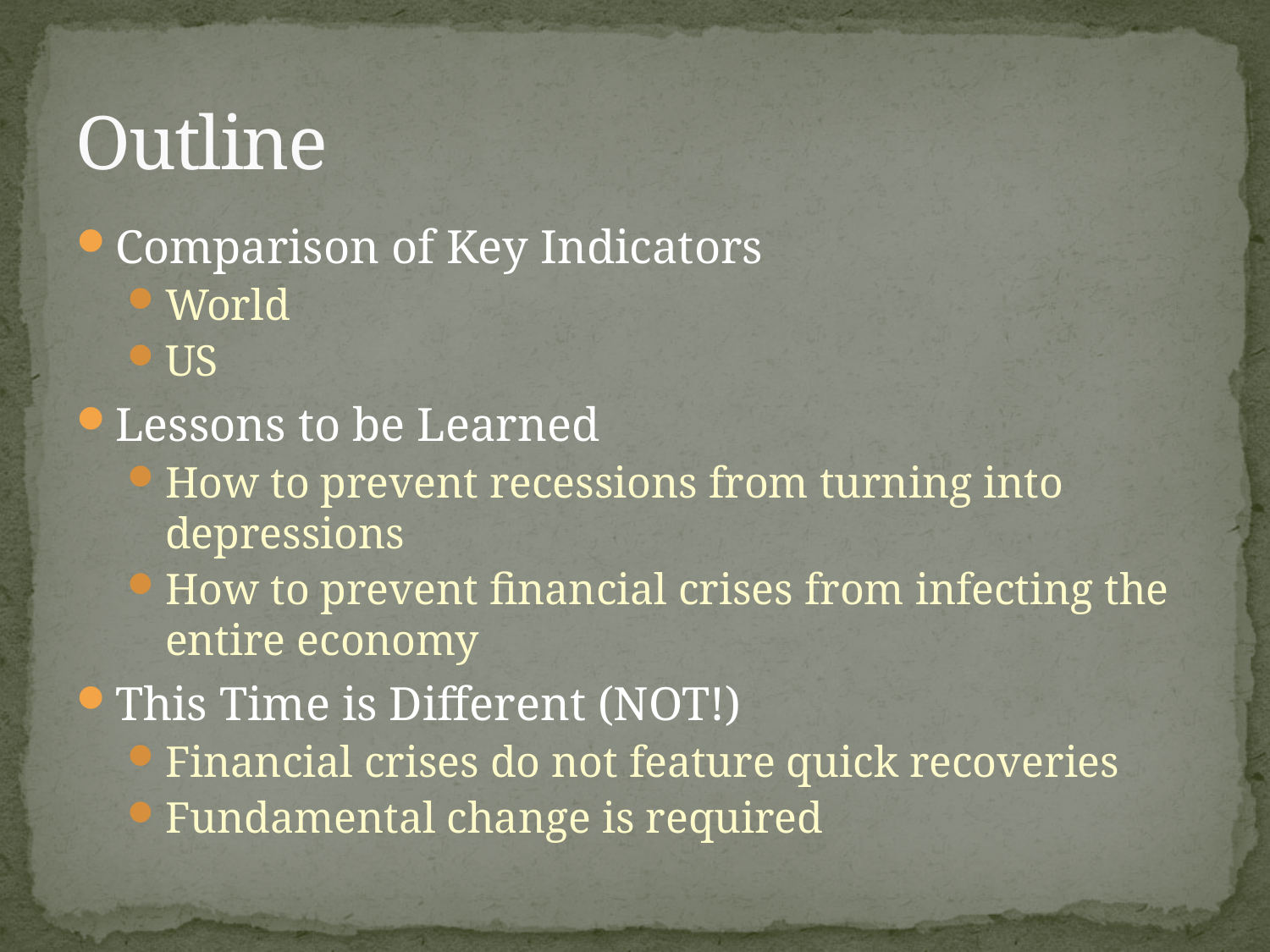

# Outline
Comparison of Key Indicators
World
US
Lessons to be Learned
How to prevent recessions from turning into depressions
How to prevent financial crises from infecting the entire economy
This Time is Different (NOT!)
Financial crises do not feature quick recoveries
Fundamental change is required